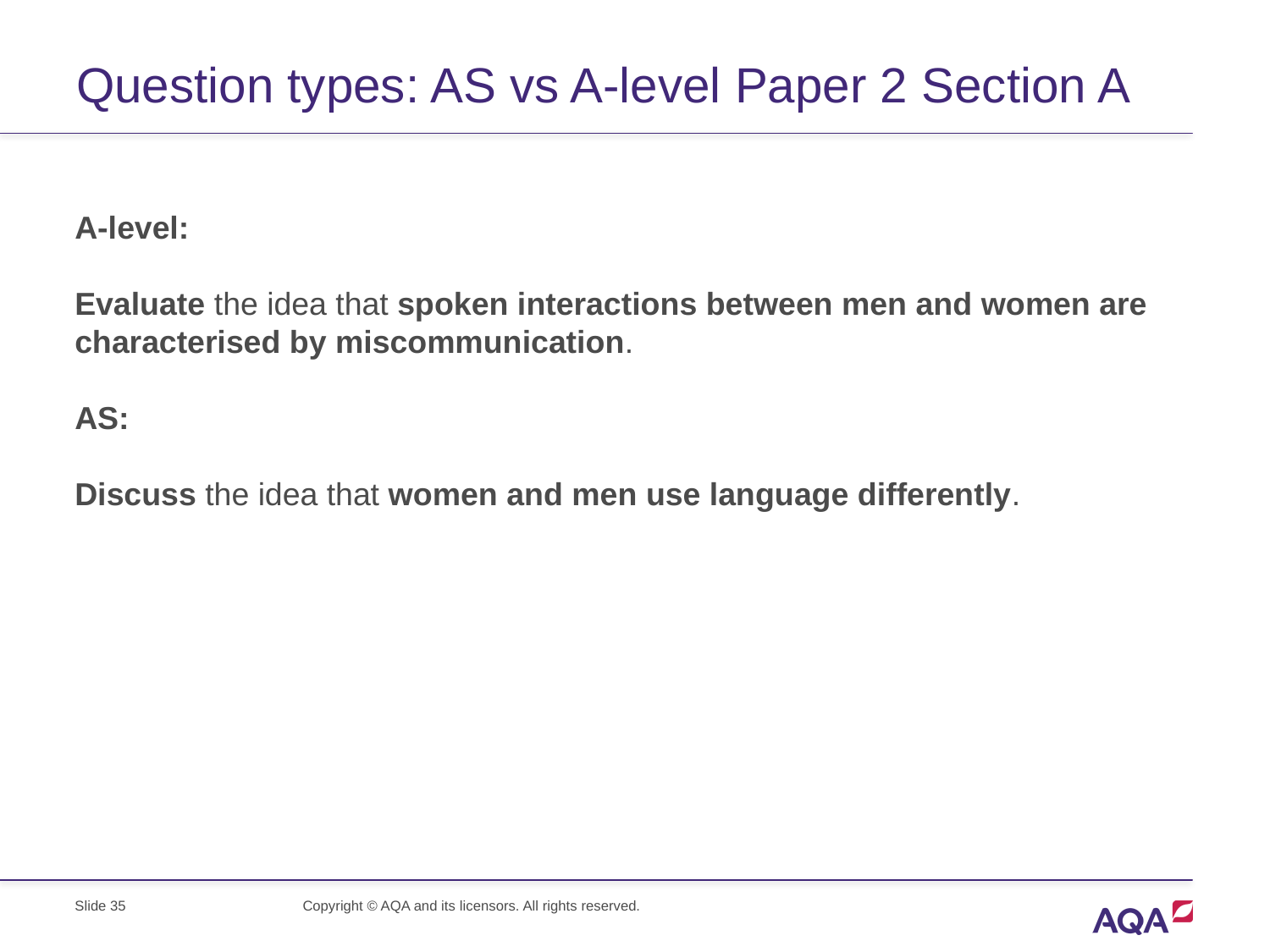

# Question types: AS vs A-level Paper 2 Section A
A-level:

Evaluate the idea that spoken interactions between men and women are characterised by miscommunication.

AS:

Discuss the idea that women and men use language differently.

Slide 35
Copyright © AQA and its licensors. All rights reserved.